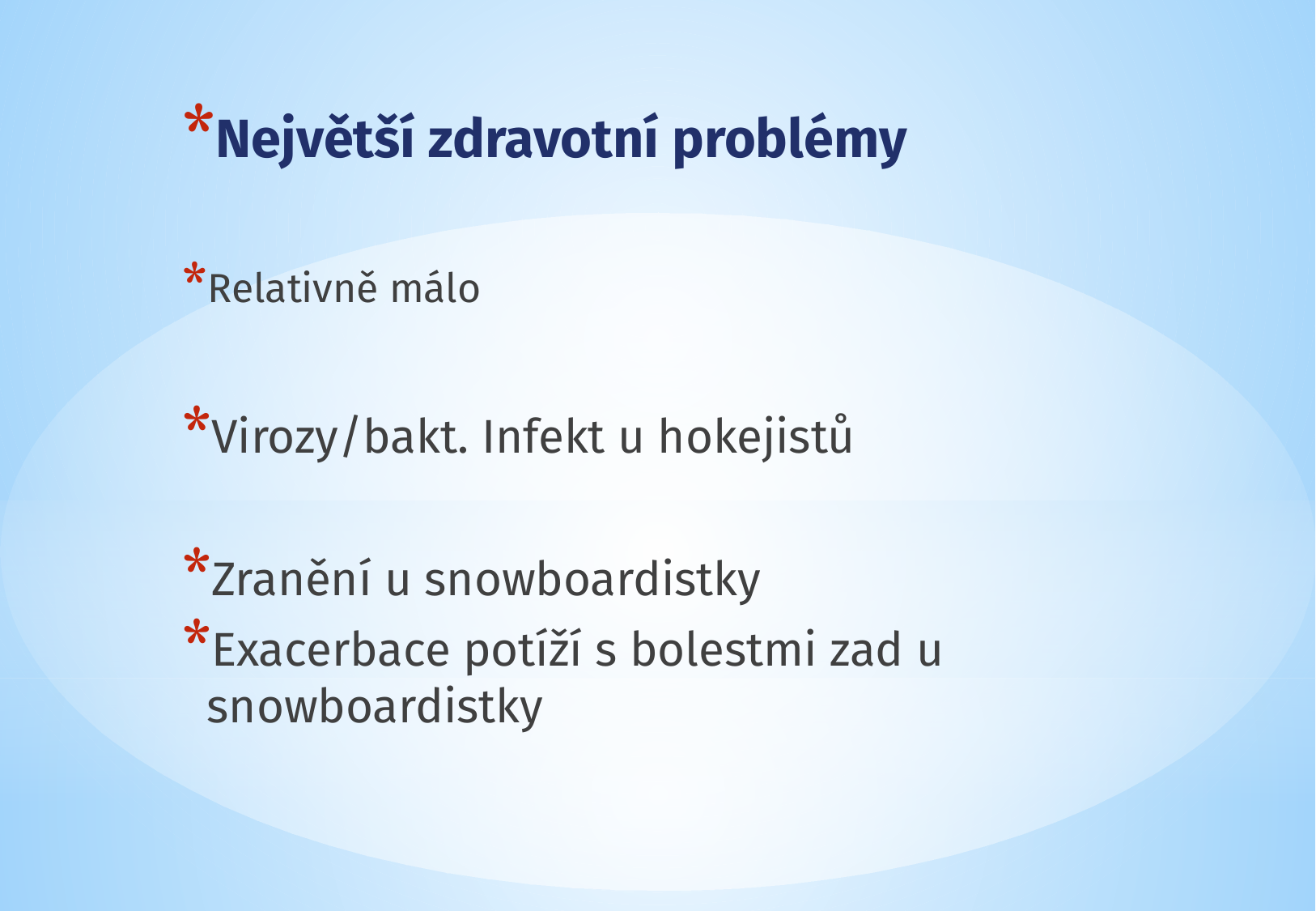

Největší zdravotní problémy

Relativně málo

Virozy/bakt. Infekt u hokejistů

Zranění u snowboardistky
Exacerbace potíží s bolestmi zad u snowboardistky